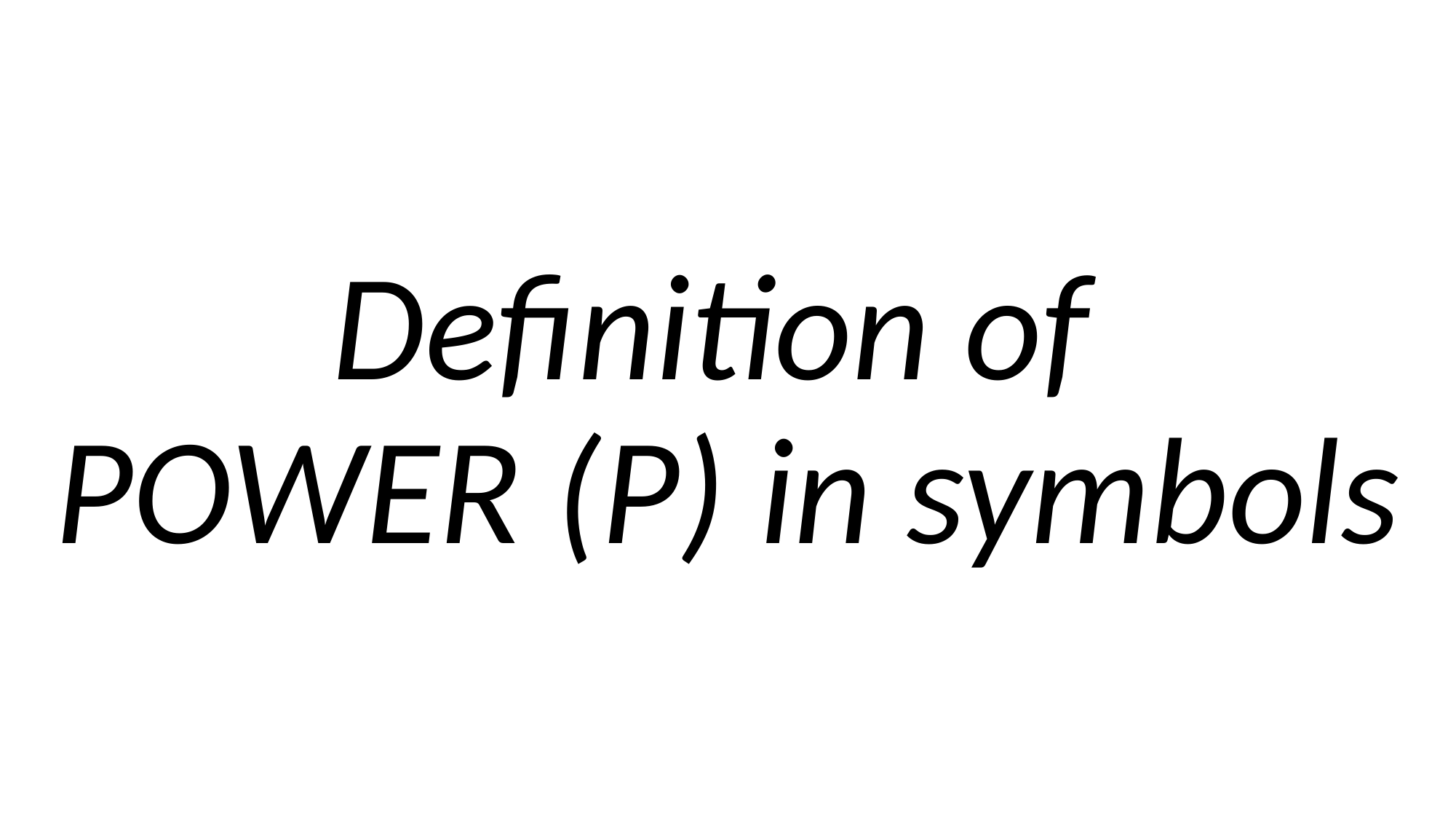

# Definition of POWER (P) in symbols